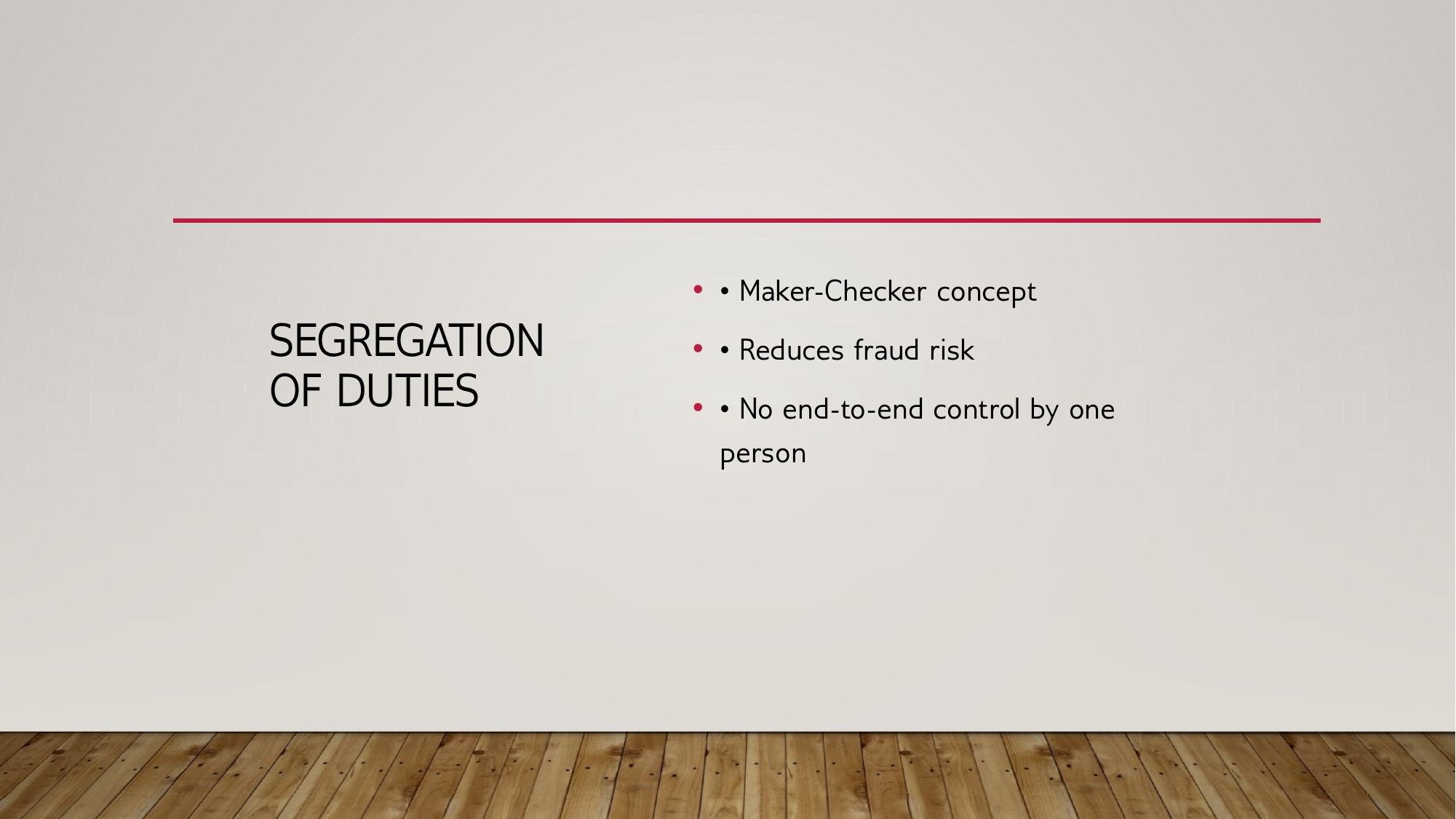

• Maker-Checker concept
• Reduces fraud risk
• No end-to-end control by one person
# Segregation of Duties